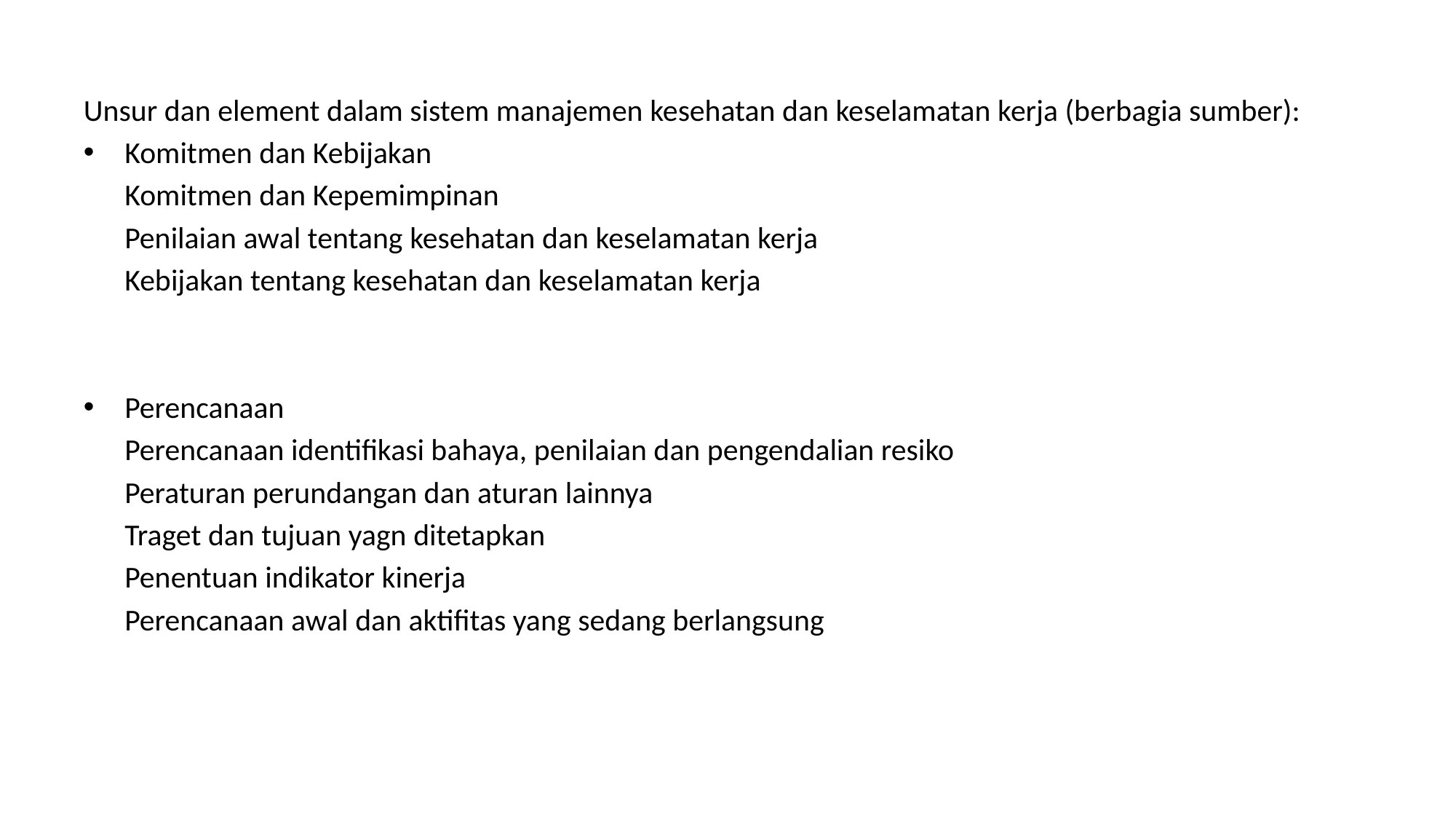

#

Unsur dan element dalam sistem manajemen kesehatan dan keselamatan kerja (berbagia sumber):
Komitmen dan Kebijakan
	Komitmen dan Kepemimpinan
	Penilaian awal tentang kesehatan dan keselamatan kerja
	Kebijakan tentang kesehatan dan keselamatan kerja

Perencanaan
	Perencanaan identifikasi bahaya, penilaian dan pengendalian resiko
	Peraturan perundangan dan aturan lainnya
	Traget dan tujuan yagn ditetapkan
	Penentuan indikator kinerja
	Perencanaan awal dan aktifitas yang sedang berlangsung